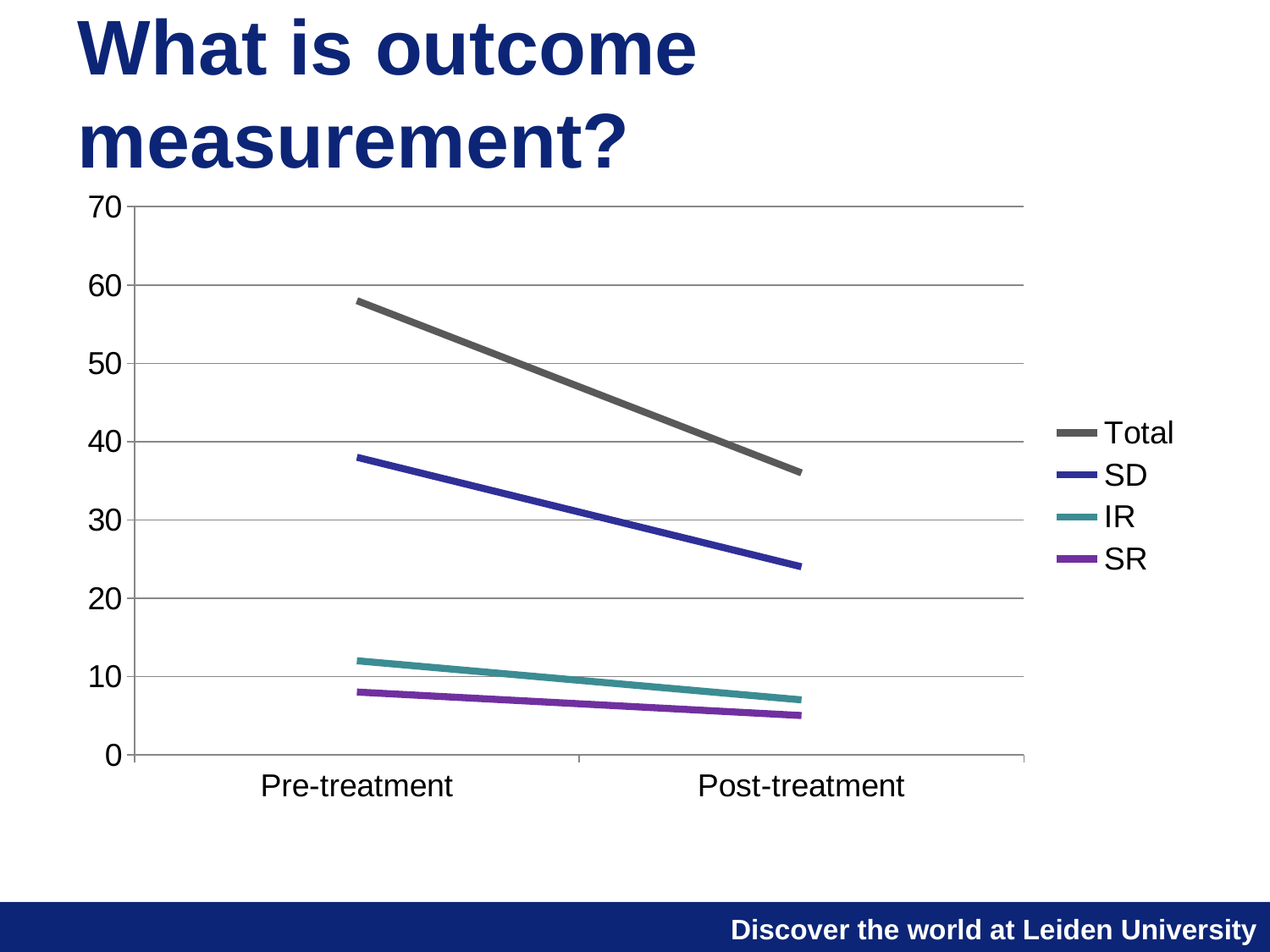

# What is outcome measurement?

### Chart

| Category | Total | SD | IR | SR |
|---|---|---|---|---|
| Pre-treatment | 58.0 | 38.0 | 12.0 | 8.0 |
| Post-treatment | 36.0 | 24.0 | 7.0 | 5.0 |